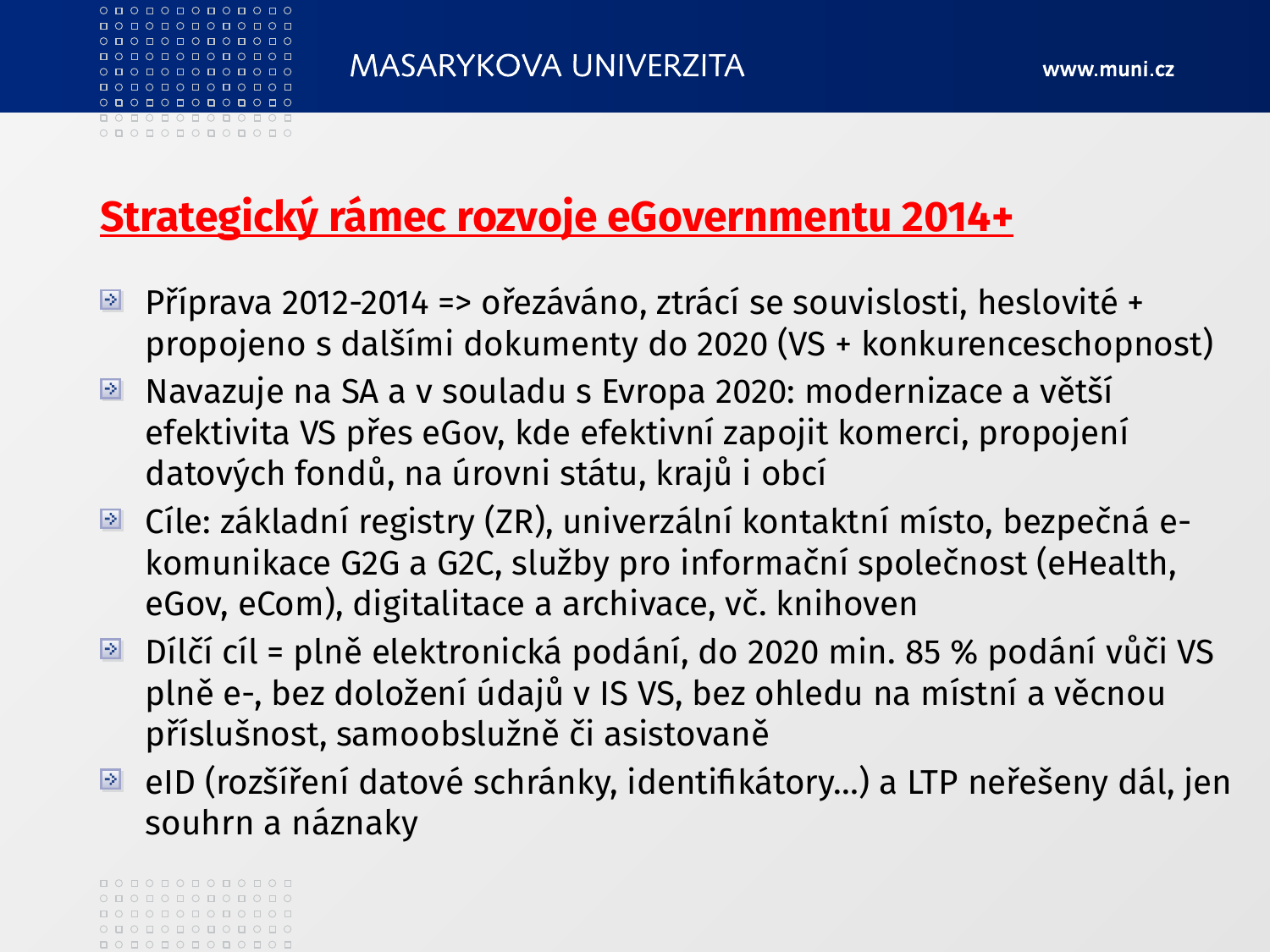

# Strategický rámec rozvoje eGovernmentu 2014+
Příprava 2012-2014 => ořezáváno, ztrácí se souvislosti, heslovité + propojeno s dalšími dokumenty do 2020 (VS + konkurenceschopnost)
Navazuje na SA a v souladu s Evropa 2020: modernizace a větší efektivita VS přes eGov, kde efektivní zapojit komerci, propojení datových fondů, na úrovni státu, krajů i obcí
Cíle: základní registry (ZR), univerzální kontaktní místo, bezpečná e-komunikace G2G a G2C, služby pro informační společnost (eHealth, eGov, eCom), digitalitace a archivace, vč. knihoven
Dílčí cíl = plně elektronická podání, do 2020 min. 85 % podání vůči VS plně e-, bez doložení údajů v IS VS, bez ohledu na místní a věcnou příslušnost, samoobslužně či asistovaně
eID (rozšíření datové schránky, identifikátory…) a LTP neřešeny dál, jen souhrn a náznaky